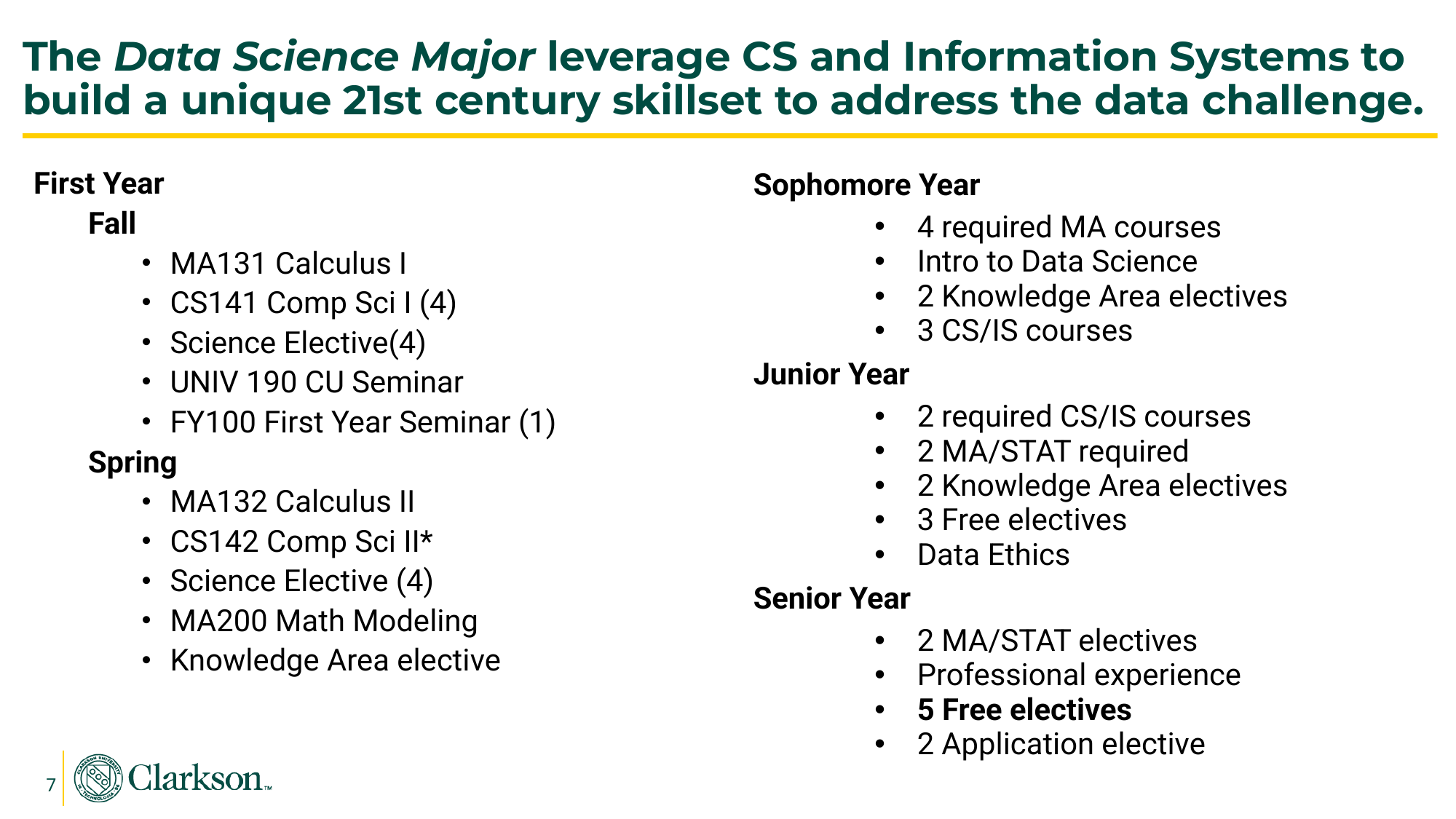

# The Data Science Major leverage CS and Information Systems to build a unique 21st century skillset to address the data challenge.
First Year
Fall
MA131 Calculus I
CS141 Comp Sci I (4)
Science Elective(4)
UNIV 190 CU Seminar
FY100 First Year Seminar (1)
Spring
MA132 Calculus II
CS142 Comp Sci II*
Science Elective (4)
MA200 Math Modeling
Knowledge Area elective
Sophomore Year
4 required MA courses
Intro to Data Science
2 Knowledge Area electives
3 CS/IS courses
Junior Year
2 required CS/IS courses
2 MA/STAT required
2 Knowledge Area electives
3 Free electives
Data Ethics
Senior Year
2 MA/STAT electives
Professional experience
5 Free electives
2 Application elective